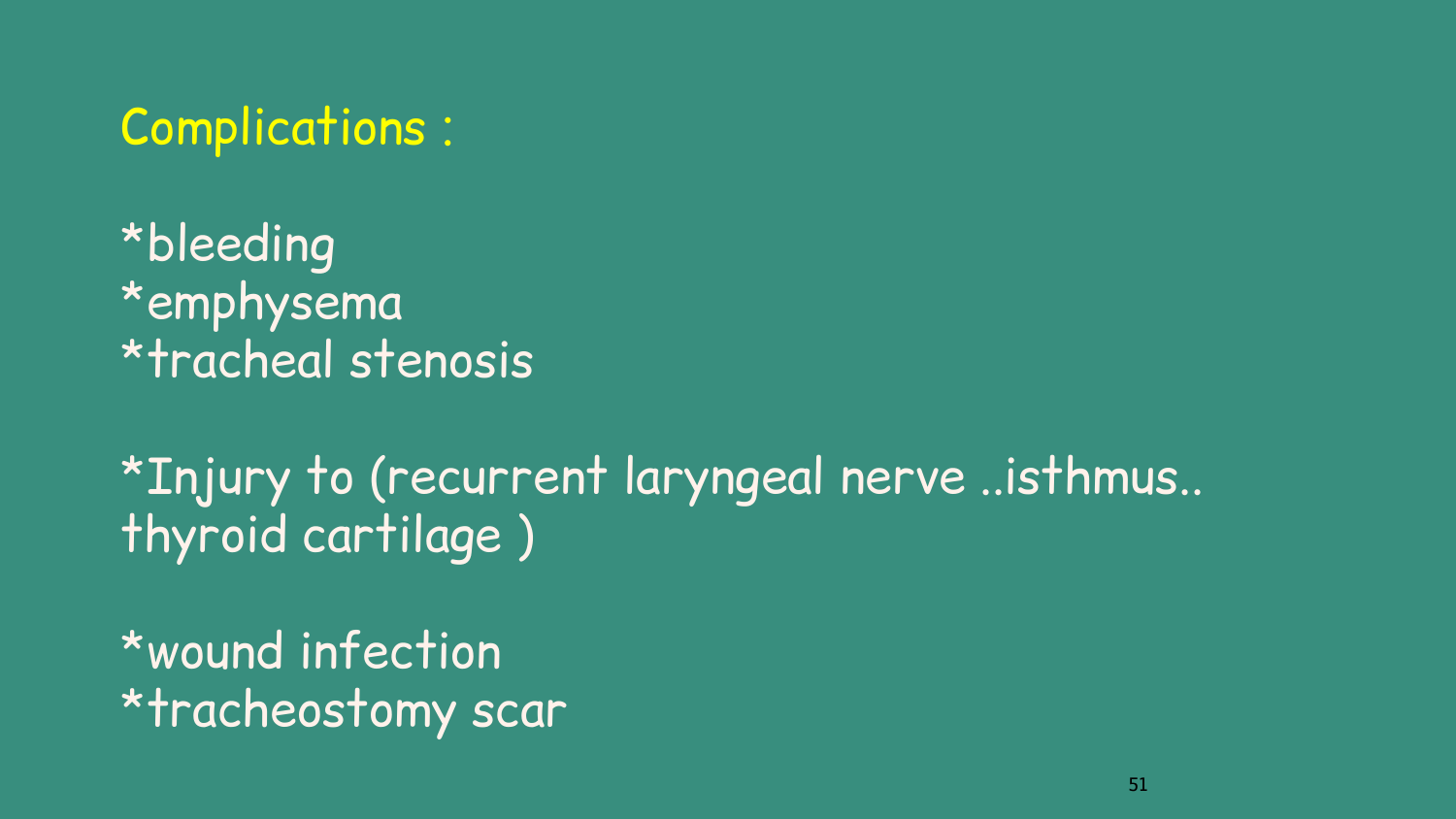

Complications :

*bleeding
*emphysema
*tracheal stenosis

*Injury to (recurrent laryngeal nerve ..isthmus.. thyroid cartilage )

*wound infection
*tracheostomy scar
51